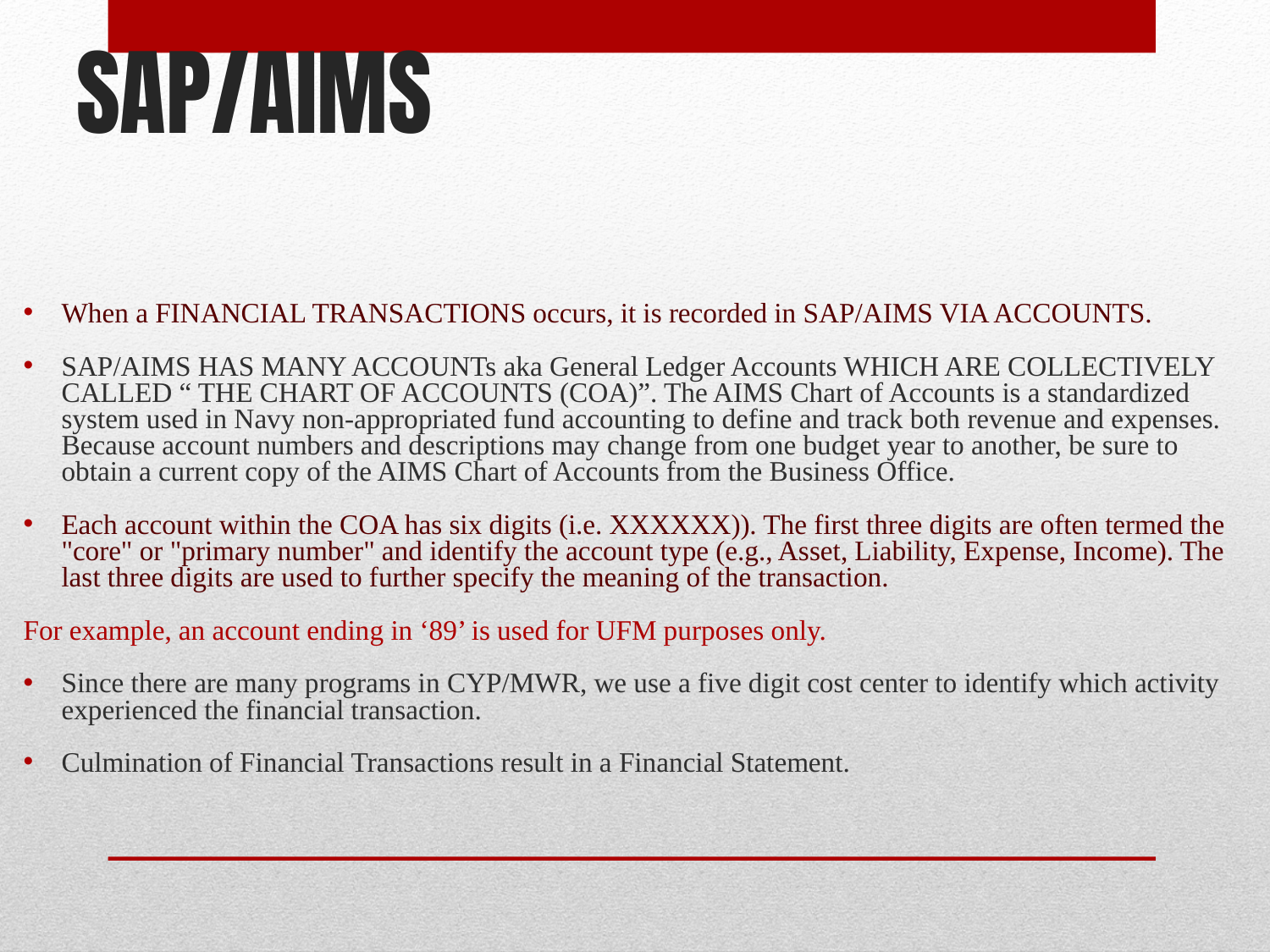

# SAP/AIMS
When a FINANCIAL TRANSACTIONS occurs, it is recorded in SAP/AIMS VIA ACCOUNTS.

SAP/AIMS HAS MANY ACCOUNTs aka General Ledger Accounts WHICH ARE COLLECTIVELY CALLED “ THE CHART OF ACCOUNTS (COA)”. The AIMS Chart of Accounts is a standardized system used in Navy non-appropriated fund accounting to define and track both revenue and expenses. Because account numbers and descriptions may change from one budget year to another, be sure to obtain a current copy of the AIMS Chart of Accounts from the Business Office.

Each account within the COA has six digits (i.e. XXXXXX)). The first three digits are often termed the "core" or "primary number" and identify the account type (e.g., Asset, Liability, Expense, Income). The last three digits are used to further specify the meaning of the transaction.

For example, an account ending in ‘89’ is used for UFM purposes only.

Since there are many programs in CYP/MWR, we use a five digit cost center to identify which activity experienced the financial transaction.

Culmination of Financial Transactions result in a Financial Statement.